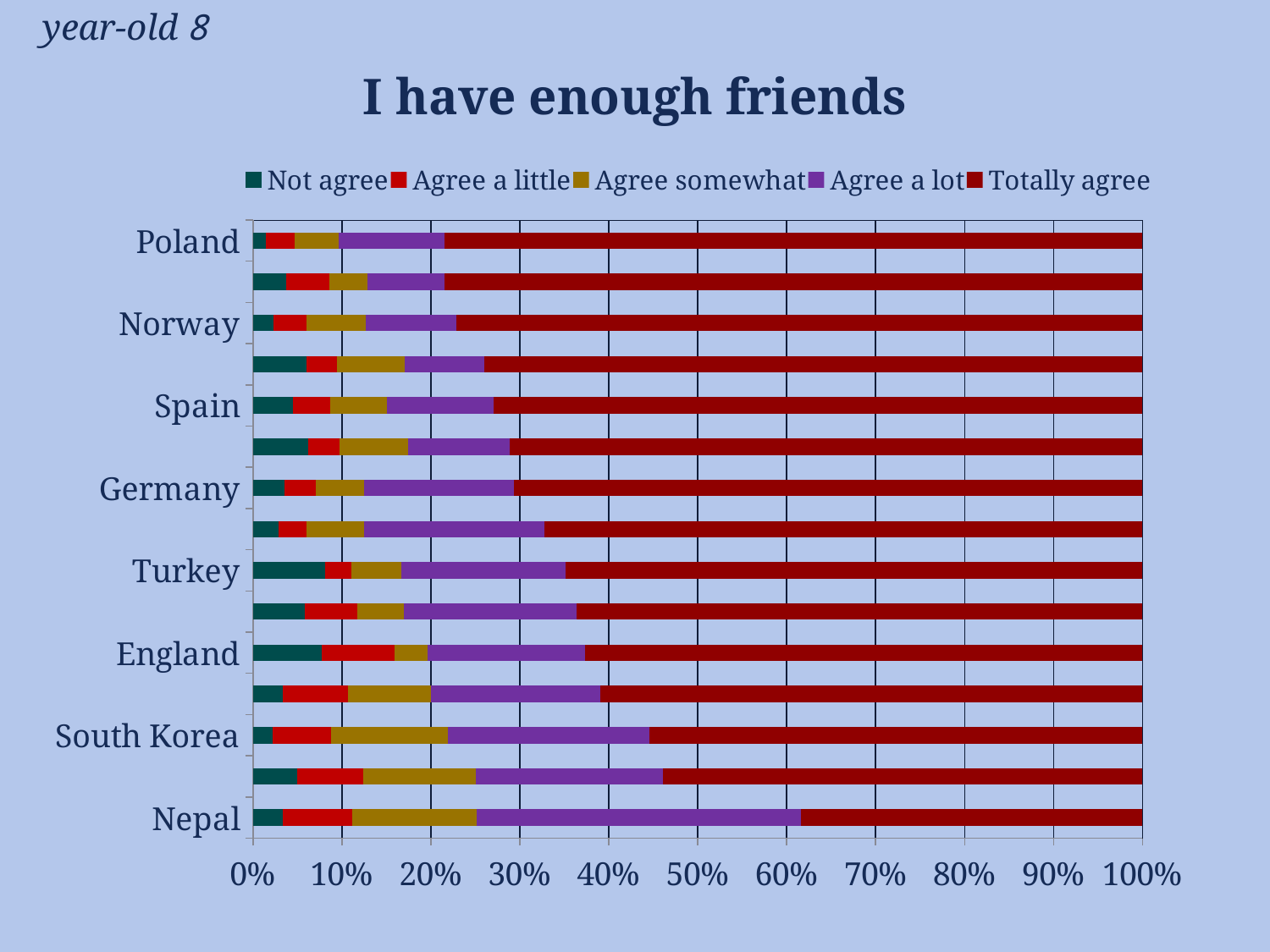

8 year-old
# I have enough friends

### Chart

| Category | Not agree | Agree a little | Agree somewhat | Agree a lot | Totally agree |
|---|---|---|---|---|---|
| Nepal | 0.03354978354978355 | 0.07792207792207792 | 0.1396103896103896 | 0.3647186147186147 | 0.3841991341991342 |
| Ethiopia | 0.04942166140904312 | 0.07465825446898001 | 0.12618296529968454 | 0.2103049421661409 | 0.5394321766561514 |
| South Korea | 0.02197802197802198 | 0.06593406593406594 | 0.13144547759932376 | 0.2261200338123415 | 0.5545224006762468 |
| Colombia | 0.03372093023255814 | 0.07325581395348837 | 0.09302325581395349 | 0.19069767441860463 | 0.6093023255813954 |
| England | 0.07751091703056769 | 0.08187772925764192 | 0.03711790393013101 | 0.17685589519650655 | 0.6266375545851528 |
| Algeria | 0.0583756345177665 | 0.05922165820642978 | 0.052453468697123515 | 0.19373942470389172 | 0.6362098138747885 |
| Turkey | 0.08122941822173436 | 0.029637760702524697 | 0.05598243688254665 | 0.18441273326015367 | 0.6487376509330406 |
| Romania | 0.029059829059829057 | 0.03076923076923077 | 0.06495726495726496 | 0.20256410256410257 | 0.6726495726495726 |
| Germany | 0.03529411764705882 | 0.03529411764705882 | 0.05392156862745098 | 0.16862745098039217 | 0.7068627450980393 |
| Israel | 0.06219512195121951 | 0.03536585365853659 | 0.07682926829268293 | 0.1146341463414634 | 0.7109756097560975 |
| Spain | 0.04476093591047813 | 0.04170905391658189 | 0.06408952187182096 | 0.12004069175991862 | 0.7293997965412004 |
| South Africa | 0.06066734074823054 | 0.033367037411526794 | 0.07684529828109202 | 0.08897876643073811 | 0.7401415571284126 |
| Norway | 0.022883295194508012 | 0.03775743707093822 | 0.06636155606407323 | 0.10183066361556063 | 0.7711670480549199 |
| Estonia | 0.03718199608610567 | 0.048923679060665366 | 0.04305283757338552 | 0.08610567514677105 | 0.7847358121330724 |
| Poland | 0.014462809917355372 | 0.032024793388429756 | 0.049586776859504134 | 0.11880165289256198 | 0.7851239669421487 |